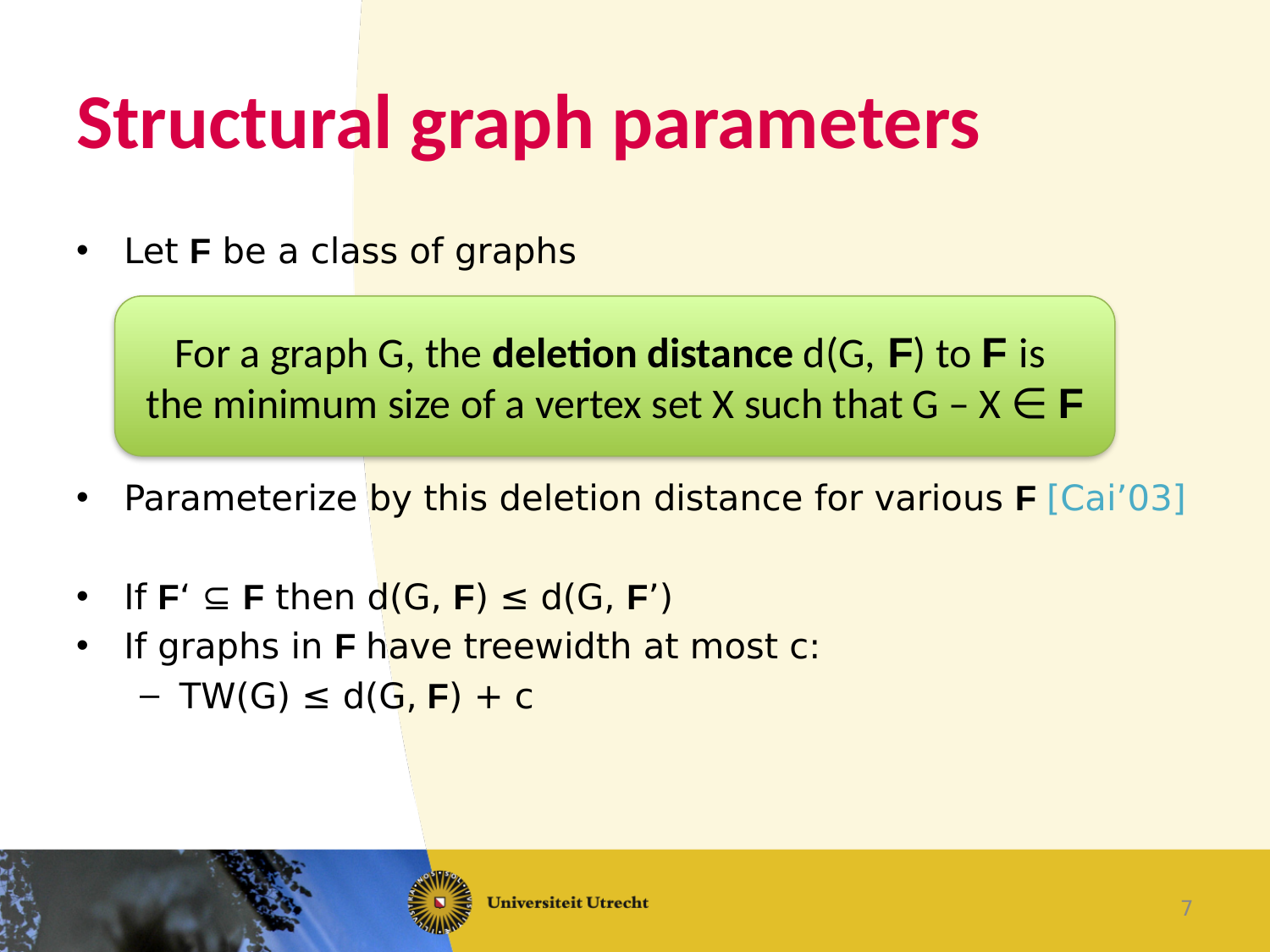

# Structural graph parameters
Let F be a class of graphs

Parameterize by this deletion distance for various F [Cai’03]

If F‘ ⊆ F then d(G, F) ≤ d(G, F’)
If graphs in F have treewidth at most c:
tw(G) ≤ d(G, F) + c
For a graph G, the deletion distance d(G, F) to F is
the minimum size of a vertex set X such that G – X ∈ F
7